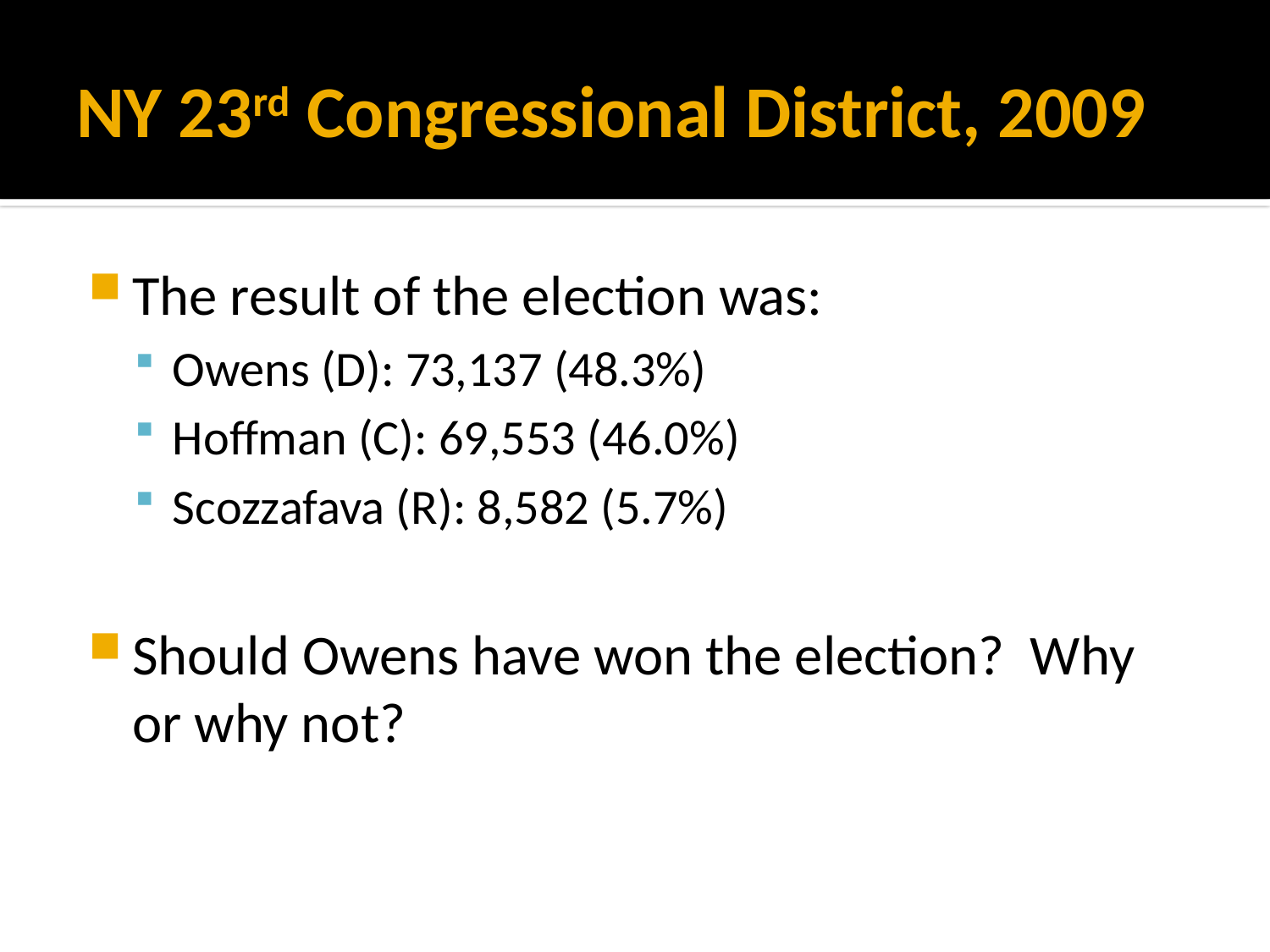

# NY 23rd Congressional District, 2009
The result of the election was:
Owens (D): 73,137 (48.3%)
Hoffman (C): 69,553 (46.0%)
Scozzafava (R): 8,582 (5.7%)

Should Owens have won the election?  Why or why not?